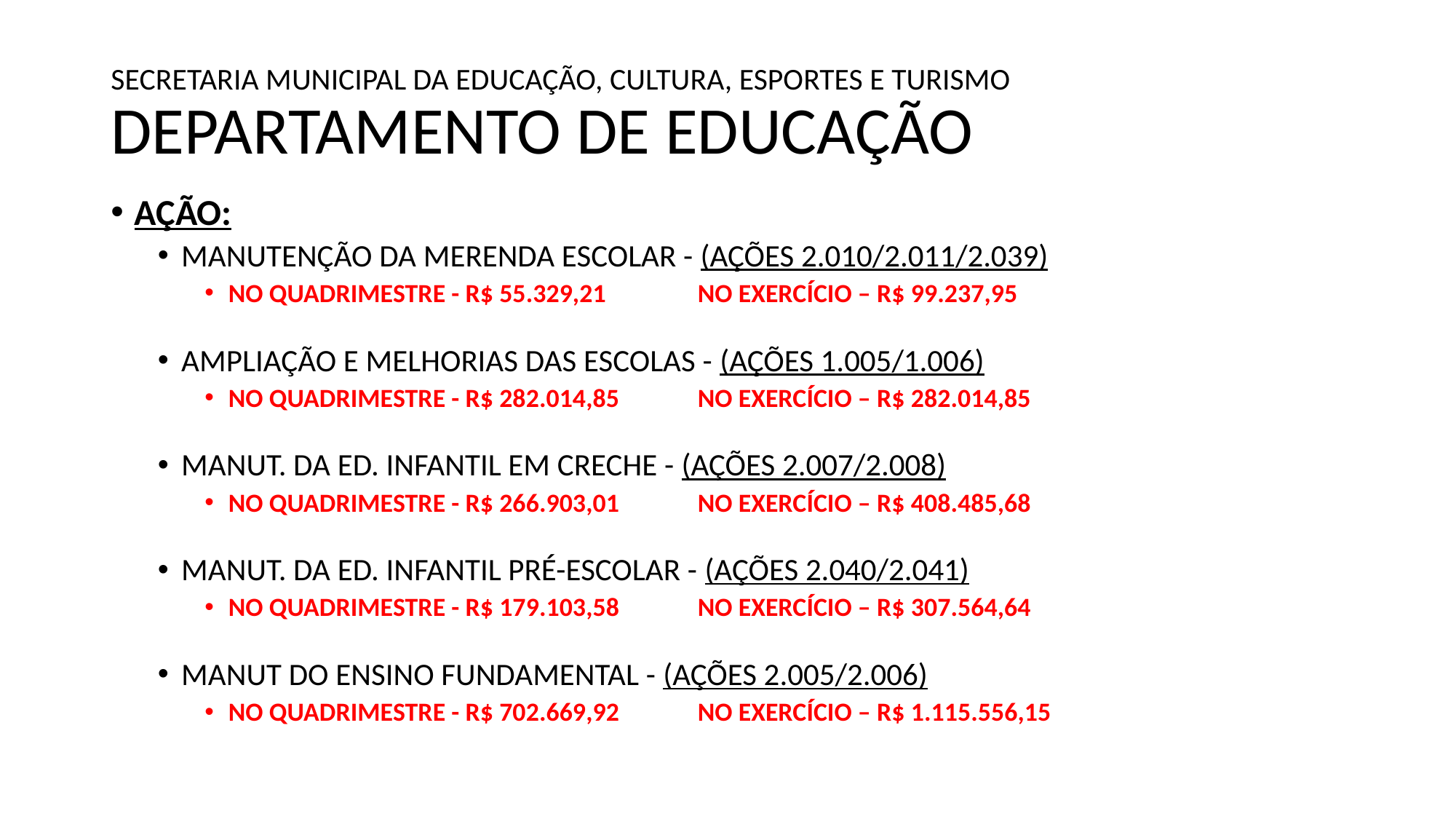

# SECRETARIA MUNICIPAL DA EDUCAÇÃO, CULTURA, ESPORTES E TURISMO DEPARTAMENTO DE EDUCAÇÃO
AÇÃO:
MANUTENÇÃO DA MERENDA ESCOLAR - (AÇÕES 2.010/2.011/2.039)
NO QUADRIMESTRE - R$ 55.329,21          	NO EXERCÍCIO – R$ 99.237,95

AMPLIAÇÃO E MELHORIAS DAS ESCOLAS - (AÇÕES 1.005/1.006)
NO QUADRIMESTRE - R$ 282.014,85         	NO EXERCÍCIO – R$ 282.014,85

MANUT. DA ED. INFANTIL EM CRECHE - (AÇÕES 2.007/2.008)
NO QUADRIMESTRE - R$ 266.903,01         	NO EXERCÍCIO – R$ 408.485,68

MANUT. DA ED. INFANTIL PRÉ-ESCOLAR - (AÇÕES 2.040/2.041)
NO QUADRIMESTRE - R$ 179.103,58         	NO EXERCÍCIO – R$ 307.564,64

MANUT DO ENSINO FUNDAMENTAL - (AÇÕES 2.005/2.006)
NO QUADRIMESTRE - R$ 702.669,92         	NO EXERCÍCIO – R$ 1.115.556,15